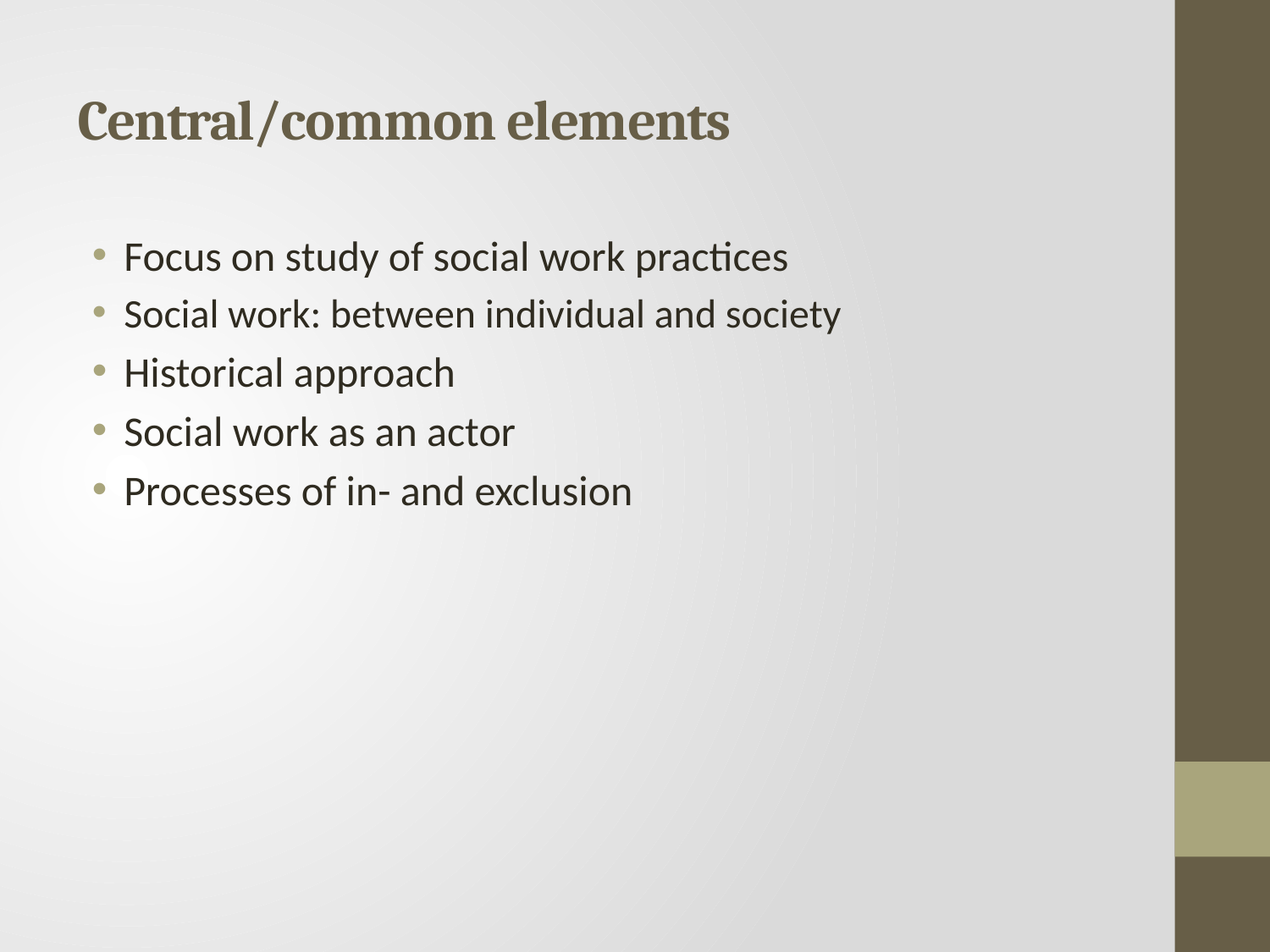

# Central/common elements
Focus on study of social work practices
Social work: between individual and society
Historical approach
Social work as an actor
Processes of in- and exclusion